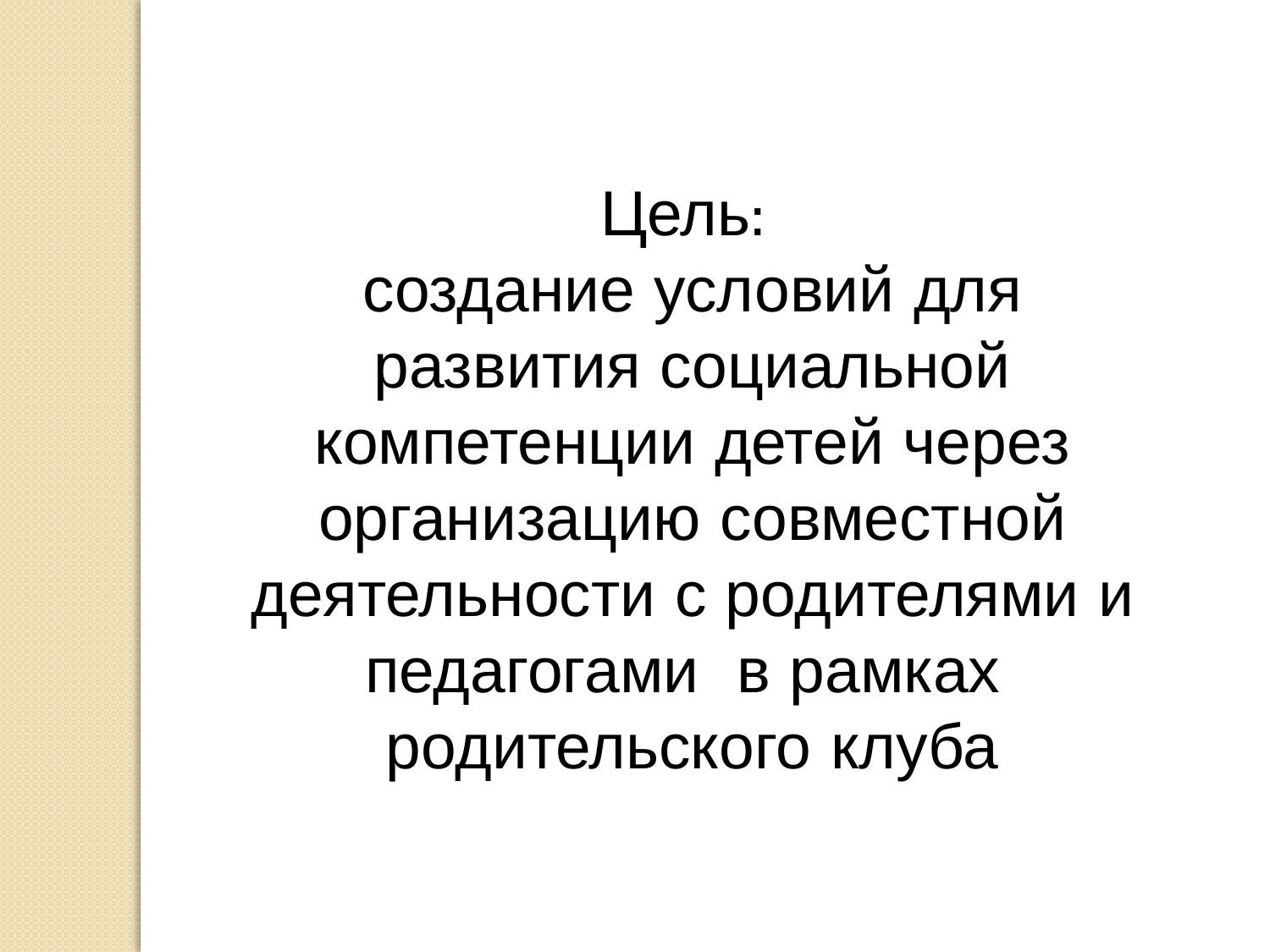

Цель:
создание условий для развития социальной компетенции детей через организацию совместной деятельности с родителями и педагогами  в рамках
родительского клуба